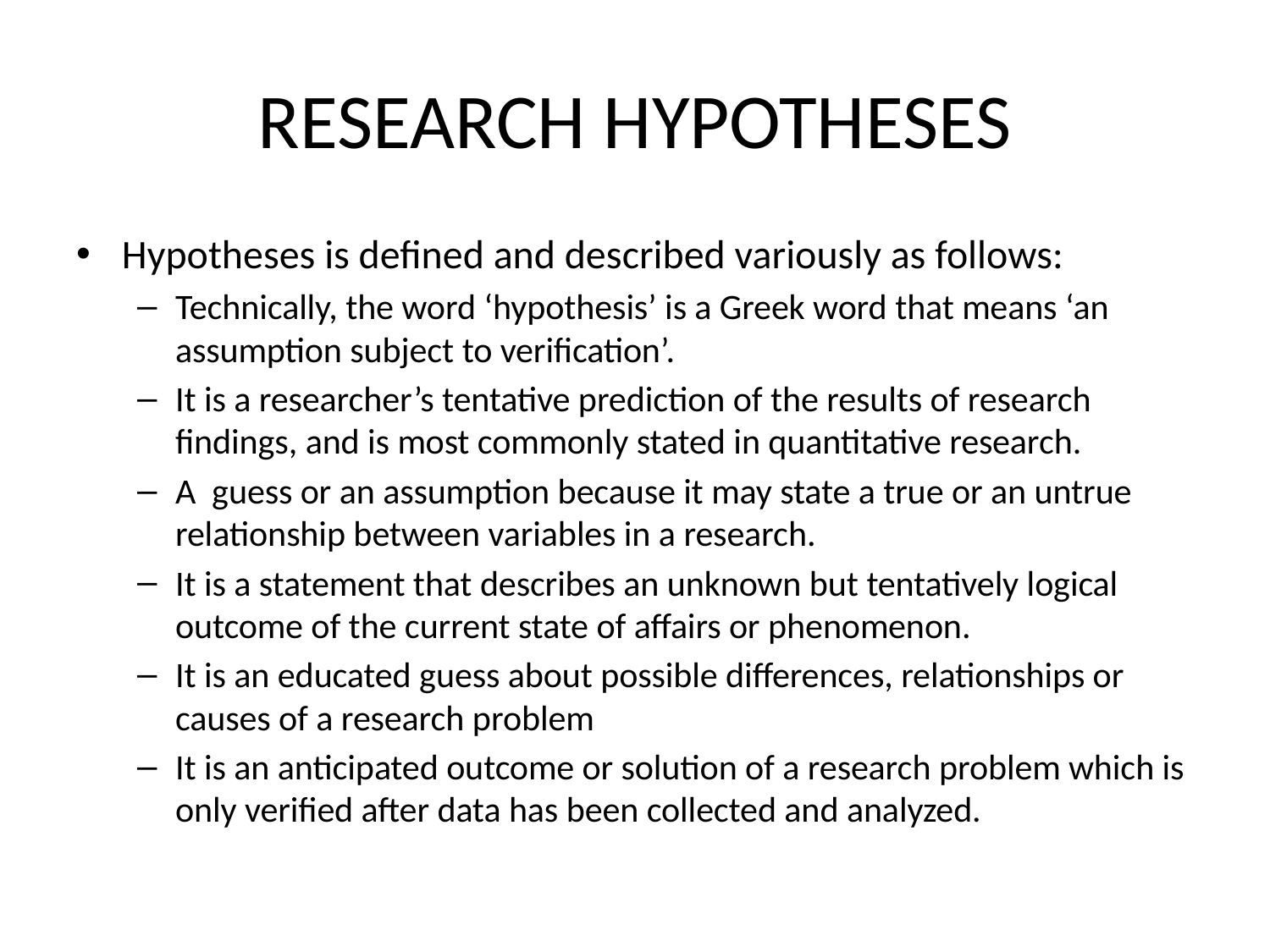

# RESEARCH HYPOTHESES
Hypotheses is defined and described variously as follows:
Technically, the word ‘hypothesis’ is a Greek word that means ‘an assumption subject to verification’.
It is a researcher’s tentative prediction of the results of research findings, and is most commonly stated in quantitative research.
A  guess or an assumption because it may state a true or an untrue relationship between variables in a research.
It is a statement that describes an unknown but tentatively logical outcome of the current state of affairs or phenomenon.
It is an educated guess about possible differences, relationships or causes of a research problem
It is an anticipated outcome or solution of a research problem which is only verified after data has been collected and analyzed.